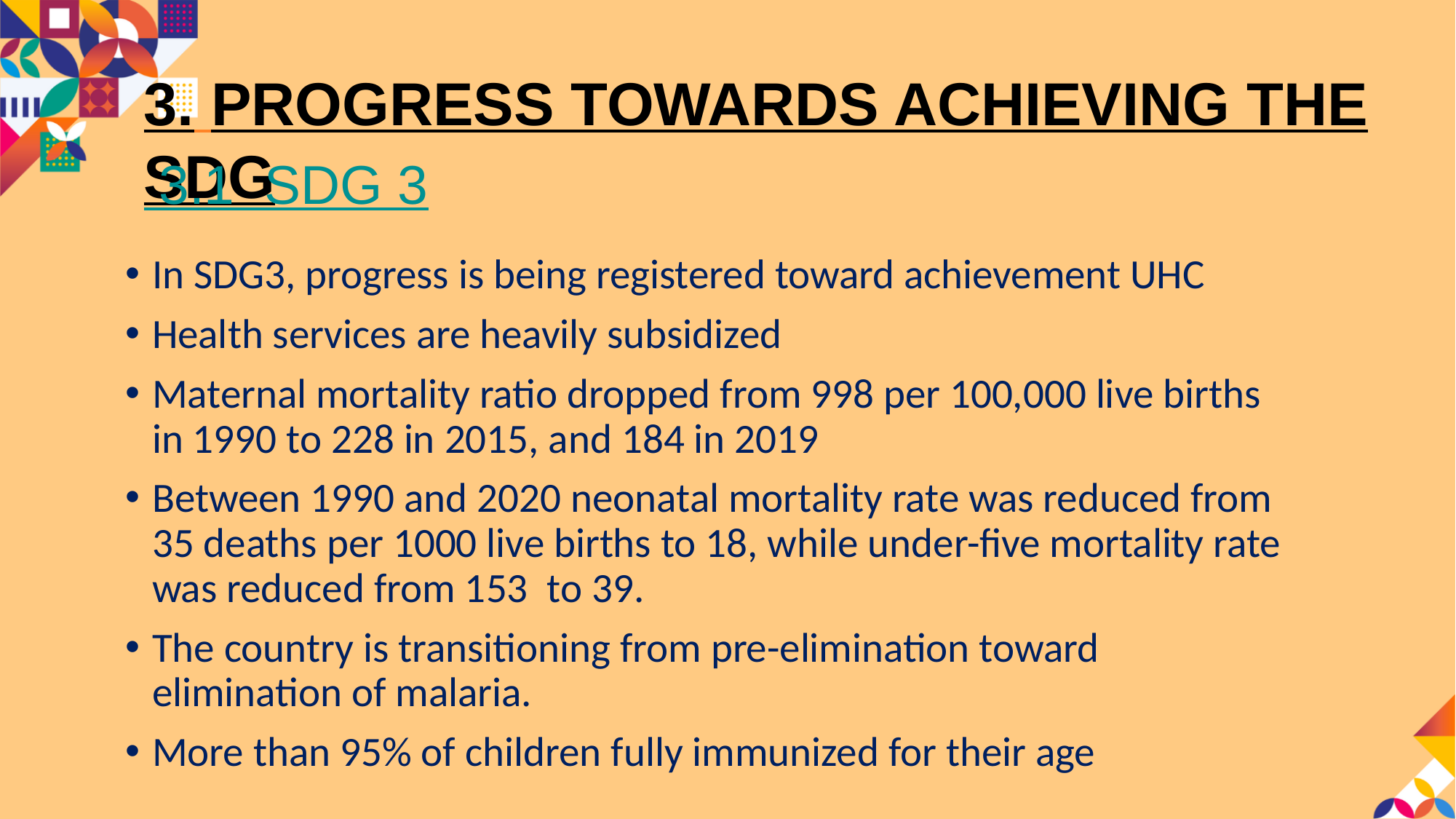

3. PROGRESS TOWARDS ACHIEVING THE SDG
 3.1  SDG 3
In SDG3, progress is being registered toward achievement UHC
Health services are heavily subsidized
Maternal mortality ratio dropped from 998 per 100,000 live births in 1990 to 228 in 2015, and 184 in 2019
Between 1990 and 2020 neonatal mortality rate was reduced from 35 deaths per 1000 live births to 18, while under-five mortality rate was reduced from 153  to 39.
The country is transitioning from pre-elimination toward elimination of malaria.
More than 95% of children fully immunized for their age